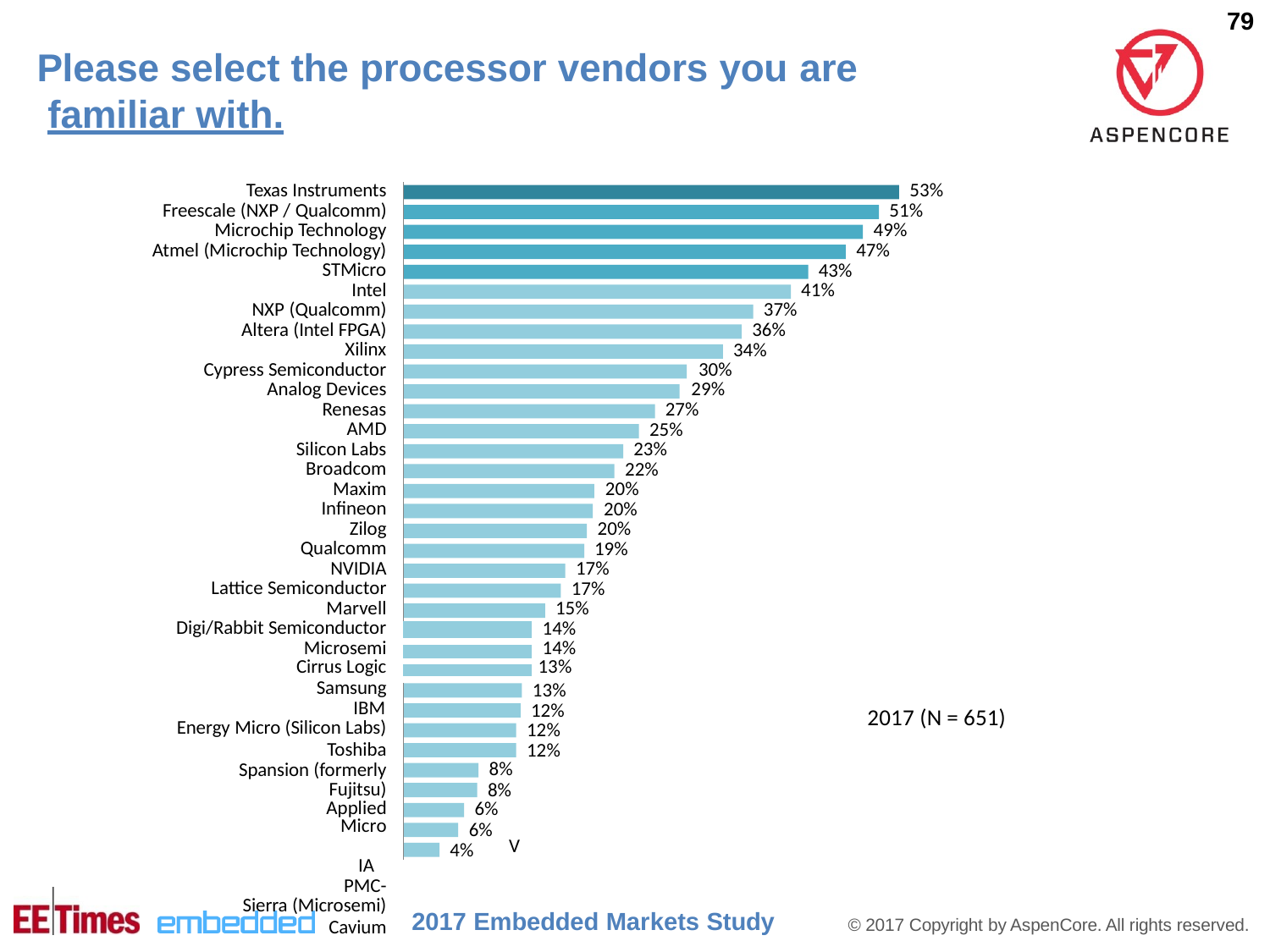

79
# Please select the processor vendors you are  familiar with.

| Texas Instruments |  |  |  |  | 53% |
| --- | --- | --- | --- | --- | --- |
| Freescale (NXP / Qualcomm) |  |  |  |  | 51% |
| Microchip Technology |  |  |  |  | 49% |
| Atmel (Microchip Technology) |  |  |  |  | 47% |
| STMicro |  |  |  | 43% |  |
| Intel |  |  |  | 41% |  |
| NXP (Qualcomm) |  |  | 37% |  |  |
| Altera (Intel FPGA) |  |  | 36% |  |  |
| Xilinx |  |  | 34% |  |  |
| Cypress Semiconductor |  | 30% |  |  |  |
| Analog Devices |  | 29% |  |  |  |
| Renesas |  | 27% |  |  |  |
| AMD |  | 25% |  |  |  |
| Silicon Labs |  | 23% |  |  |  |
| Broadcom |  | 22% |  |  |  |
| Maxim |  | 20% |  |  |  |
| Infineon |  | 20% |  |  |  |
| Zilog |  | 20% |  |  |  |
| Qualcomm |  | 19% |  |  |  |
| NVIDIA |  | 17% |  |  |  |
| Lattice Semiconductor |  | 17% |  |  |  |
| Marvell |  | 15% |  |  |  |
| Digi/Rabbit Semiconductor |  | 14% |  |  |  |
| Microsemi |  | 14% |  |  |  |
| Cirrus Logic |  | 13% |  |  |  |
Samsung
IBM
Energy Micro (Silicon Labs)
Toshiba  Spansion (formerly Fujitsu)
Applied Micro
VIA
PMC-Sierra (Microsemi)
Cavium
13%
12%
2017 (N = 651)
12%
12%
8%
8%
6%
6%
4%
2017 Embedded Markets Study
© 2017 Copyright by AspenCore. All rights reserved.